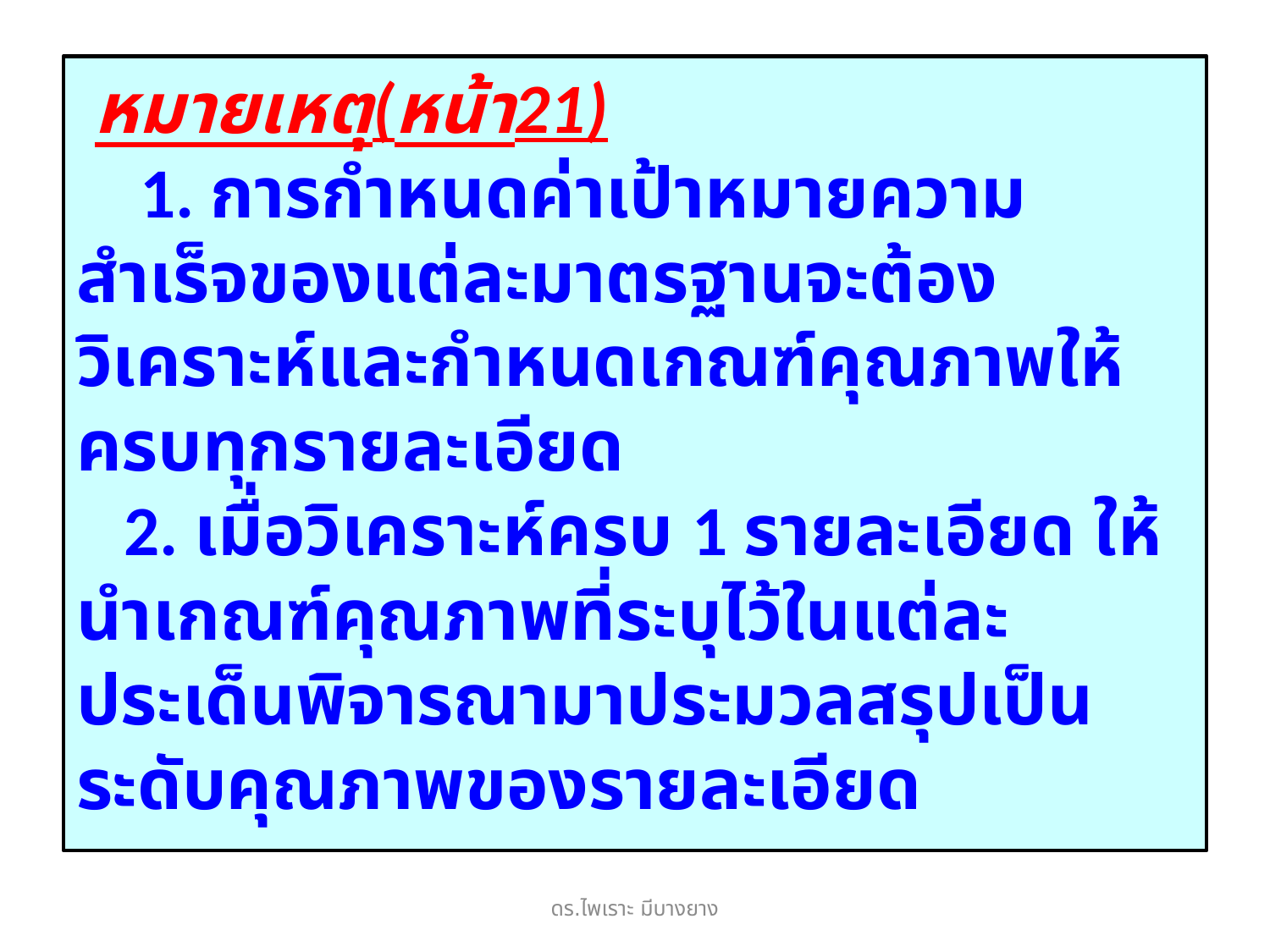

หมายเหตุ(หน้า21)
    1. การกำหนดค่าเป้าหมายความสำเร็จของแต่ละมาตรฐานจะต้องวิเคราะห์และกำหนดเกณฑ์คุณภาพให้ครบทุกรายละเอียด
   2. เมื่อวิเคราะห์ครบ 1 รายละเอียด ให้นำเกณฑ์คุณภาพที่ระบุไว้ในแต่ละประเด็นพิจารณามาประมวลสรุปเป็นระดับคุณภาพของรายละเอียด
ดร.ไพเราะ มีบางยาง